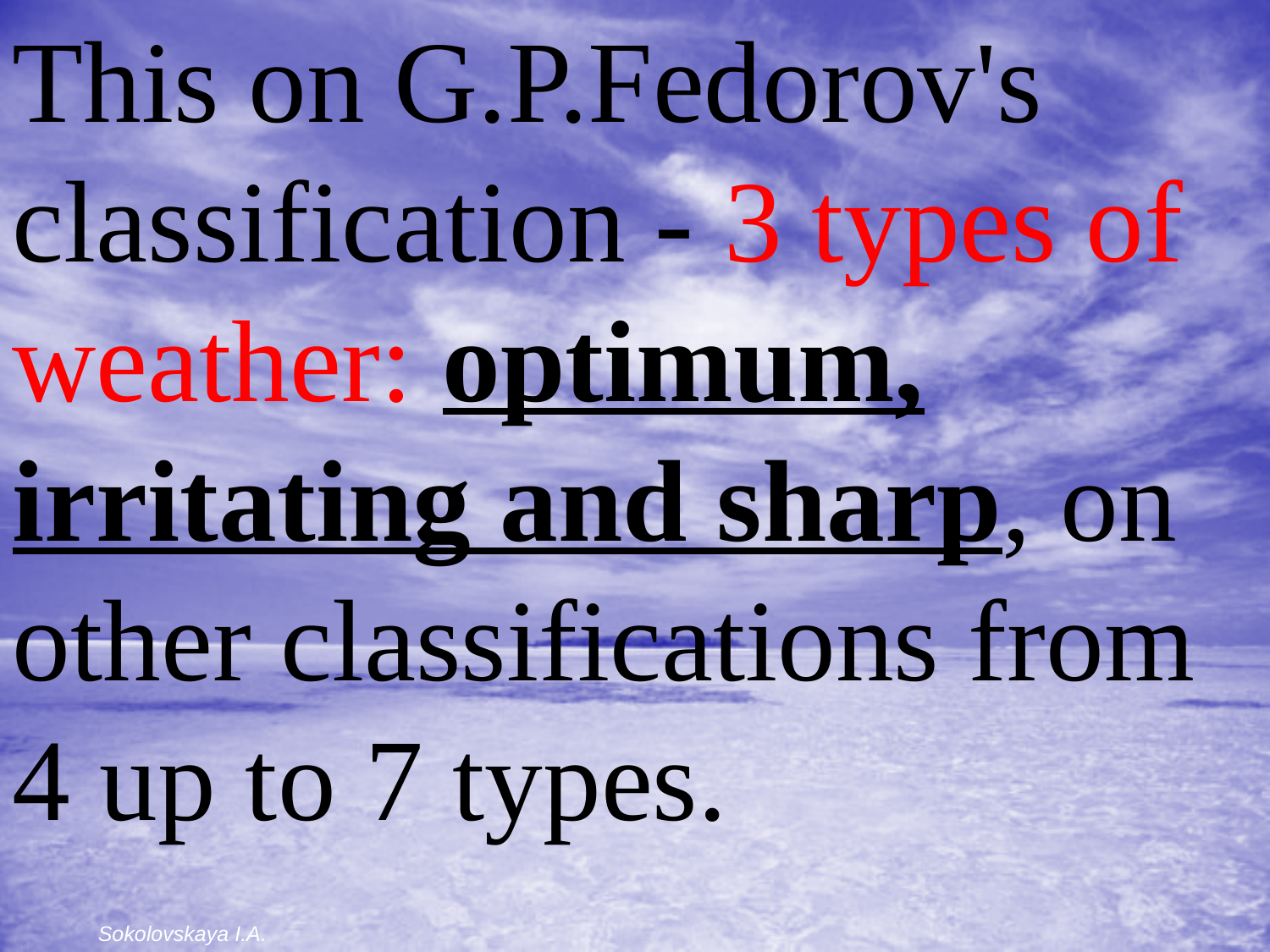

This on G.P.Fedorov's classification - 3 types of weather: optimum, irritating and sharp, on other classifications from 4 up to 7 types.
Sokolovskaya I.A.